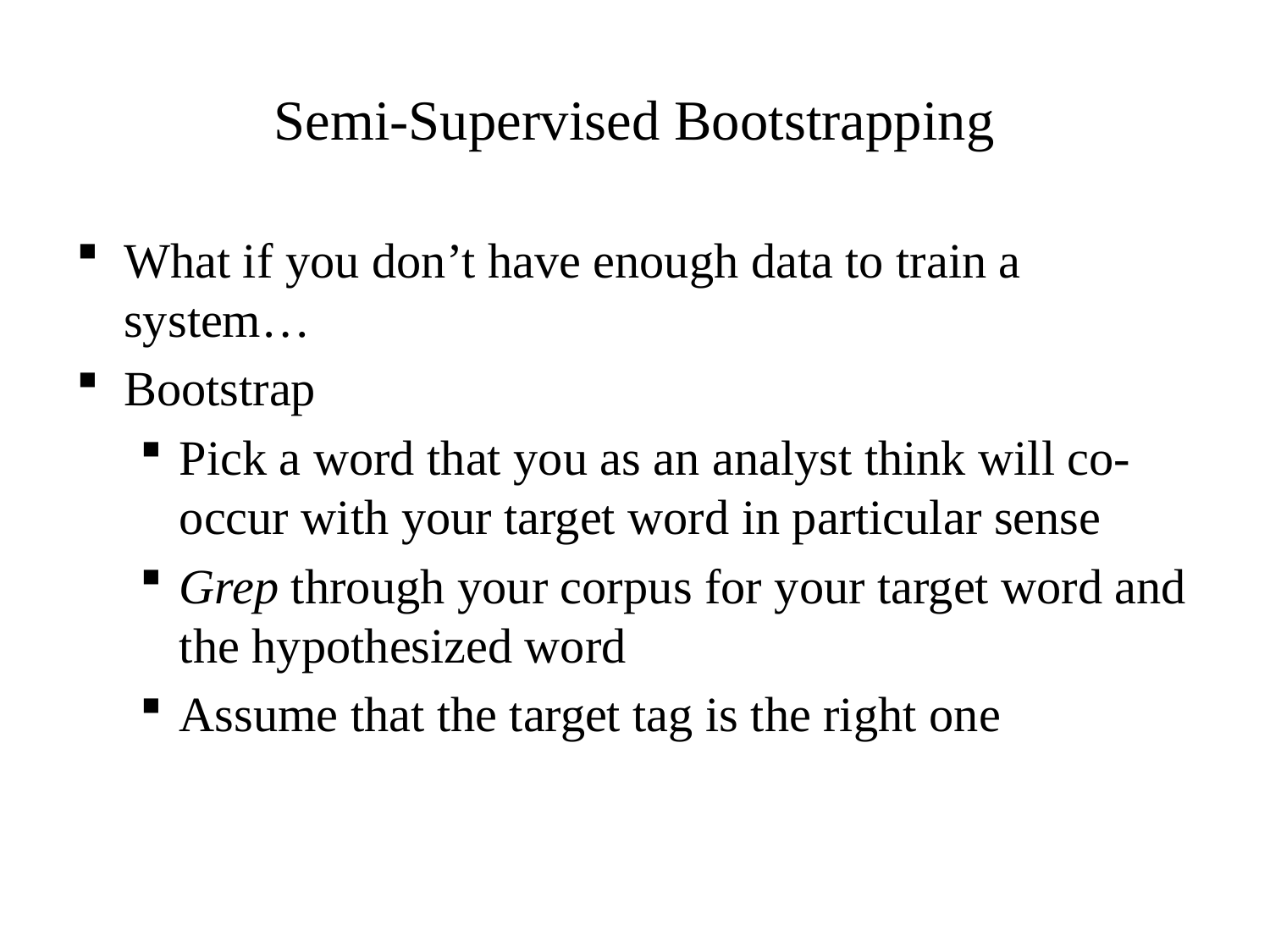

Semi-Supervised Bootstrapping
What if you don’t have enough data to train a system…
Bootstrap
Pick a word that you as an analyst think will co-occur with your target word in particular sense
Grep through your corpus for your target word and the hypothesized word
Assume that the target tag is the right one